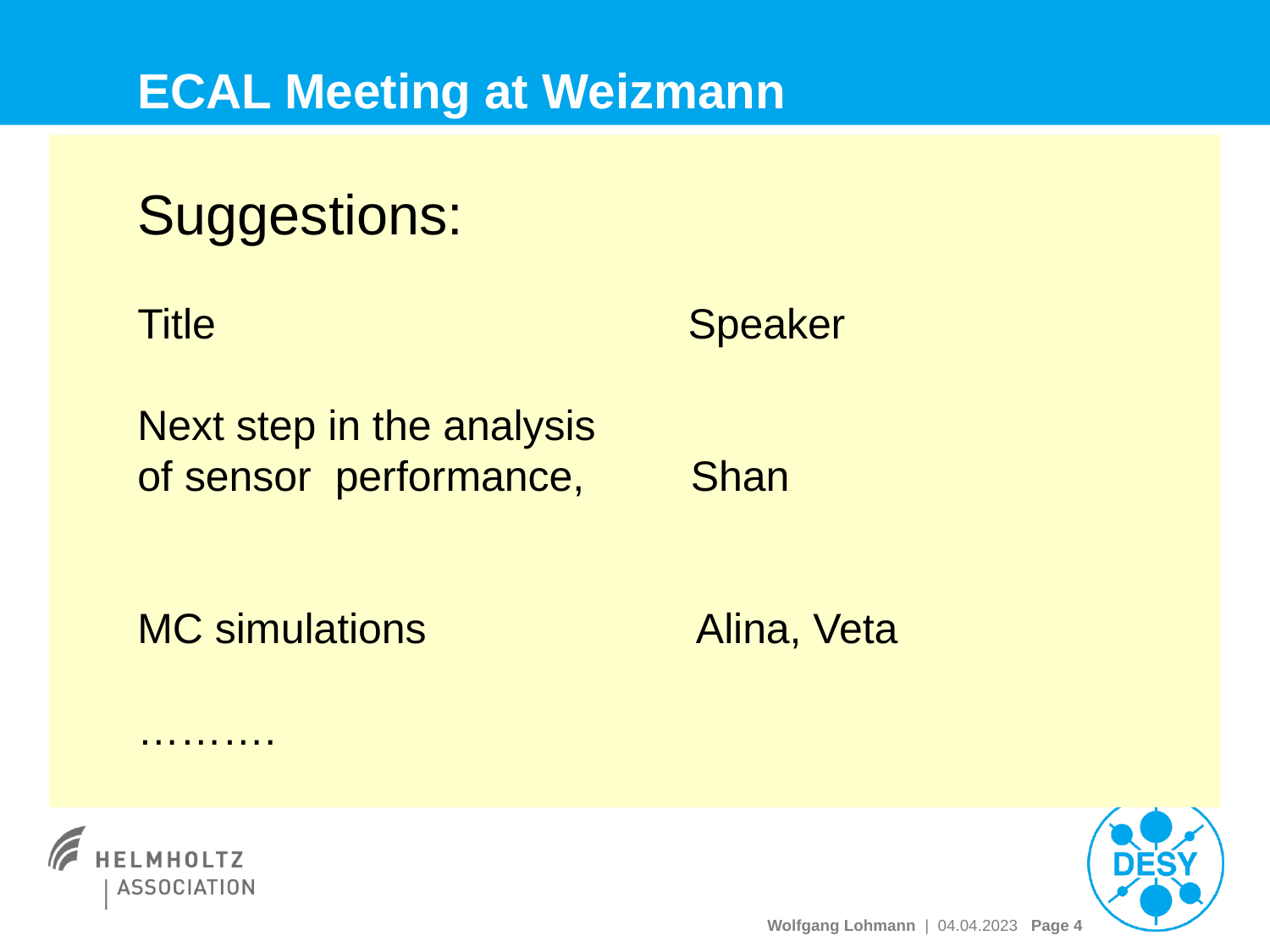

# ECAL Meeting at Weizmann

Suggestions:

Title                                        Speaker

Next step in the analysis
of sensor  performance,         Shan

MC simulations                       Alina, Veta

……….